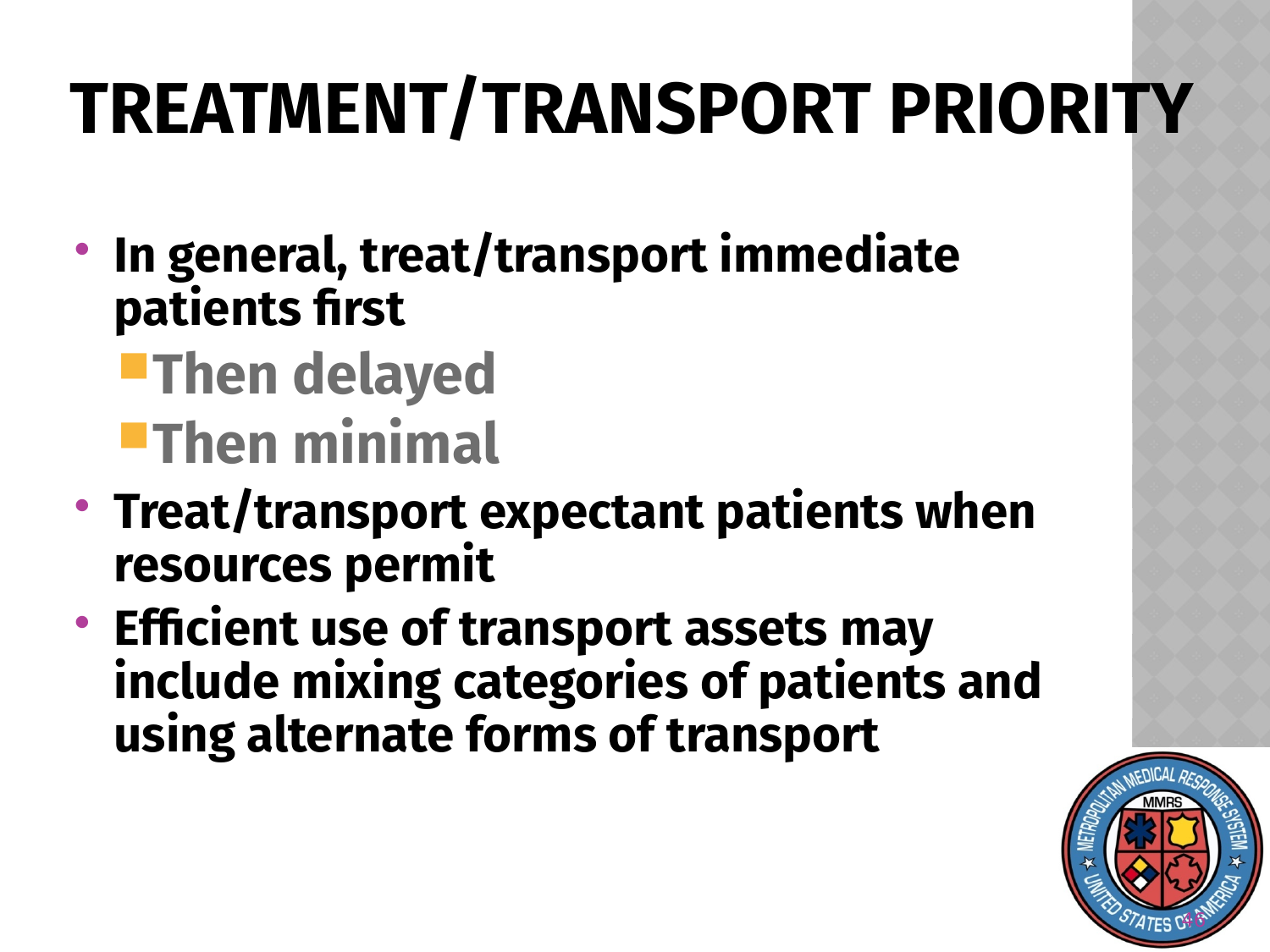

# Treatment/Transport Priority
In general, treat/transport immediate patients first
Then delayed
Then minimal
Treat/transport expectant patients when resources permit
Efficient use of transport assets may include mixing categories of patients and using alternate forms of transport
46